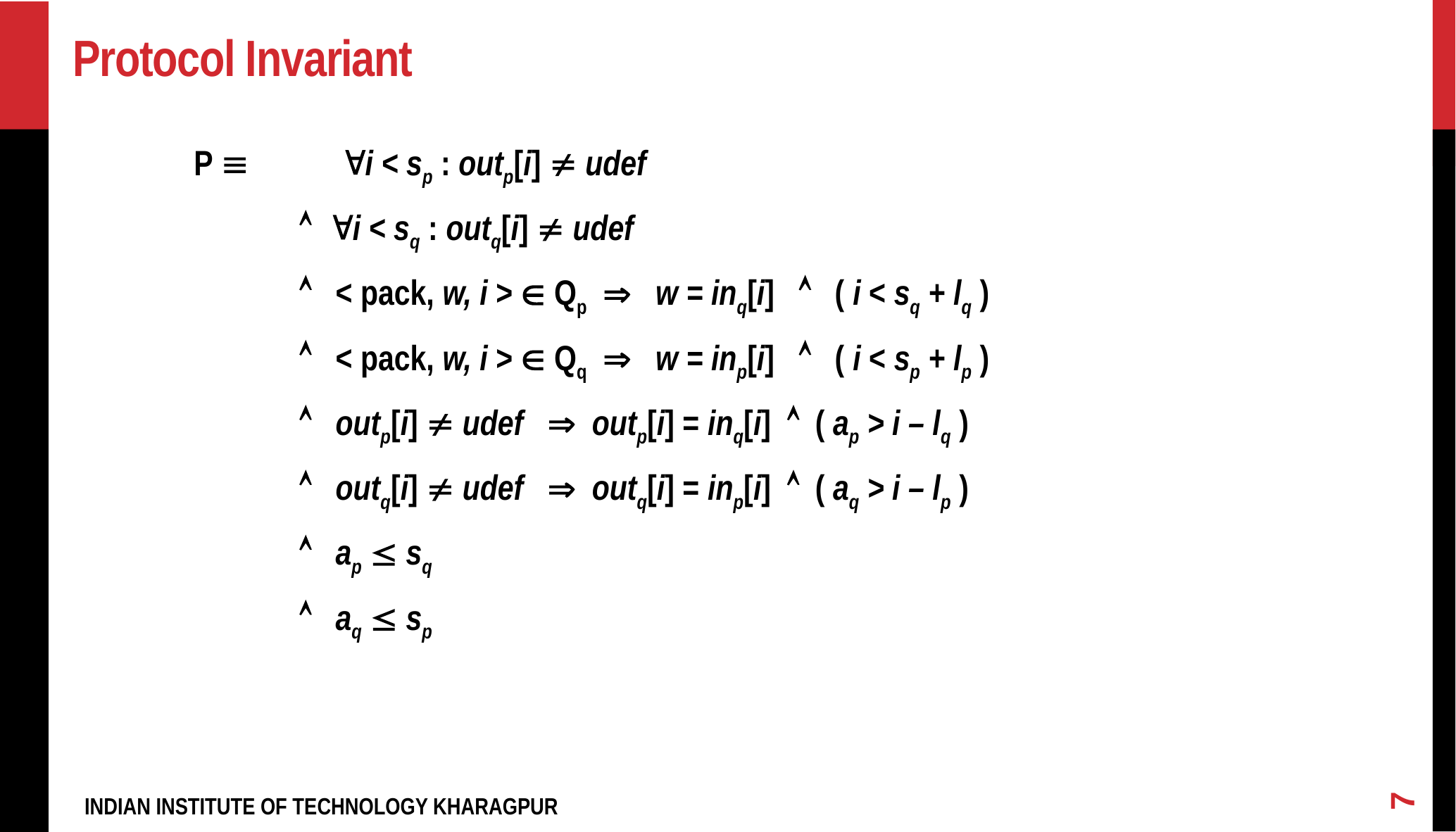

# Protocol Invariant
	P ≡    	     ∀i < sp : outp[i] ≠ udef
		∧  ∀i < sq : outq[i] ≠ udef
		∧   < pack, w, i > ∈ Qp  ⇒   w = inq[i]   ∧   ( i < sq + lq )
		∧   < pack, w, i > ∈ Qq  ⇒   w = inp[i]   ∧   ( i < sp + lp )
		∧   outp[i] ≠ udef   ⇒  outp[i] = inq[i]  ∧  ( ap > i – lq )
		∧   outq[i] ≠ udef   ⇒  outq[i] = inp[i]  ∧  ( aq > i – lp )
		∧   ap ≤ sq
		∧   aq ≤ sp

7
INDIAN INSTITUTE OF TECHNOLOGY KHARAGPUR